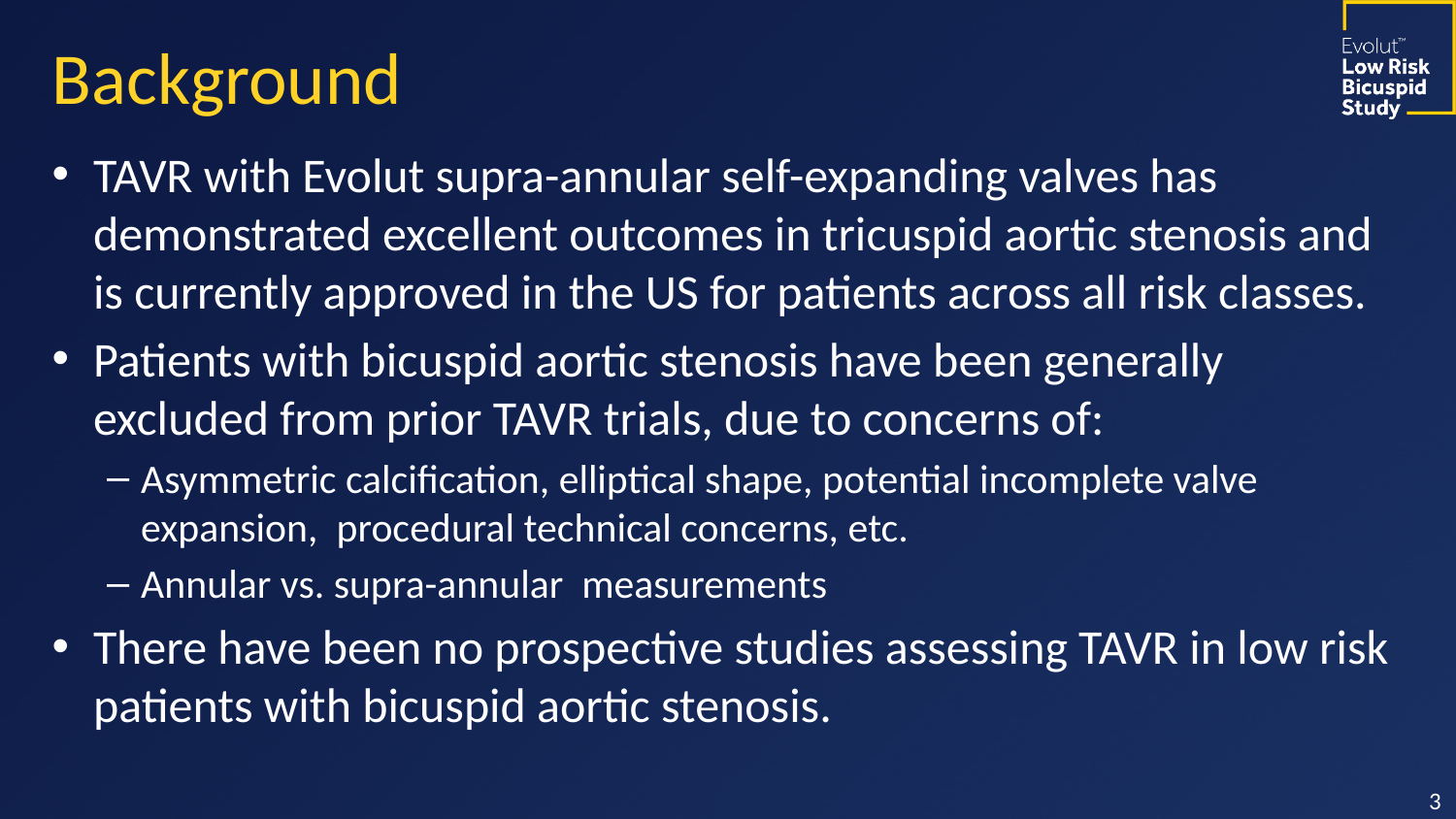

# Background
TAVR with Evolut supra-annular self-expanding valves has demonstrated excellent outcomes in tricuspid aortic stenosis and is currently approved in the US for patients across all risk classes.
Patients with bicuspid aortic stenosis have been generally excluded from prior TAVR trials, due to concerns of:
Asymmetric calcification, elliptical shape, potential incomplete valve expansion,  procedural technical concerns, etc.
Annular vs. supra-annular  measurements
There have been no prospective studies assessing TAVR in low risk patients with bicuspid aortic stenosis.